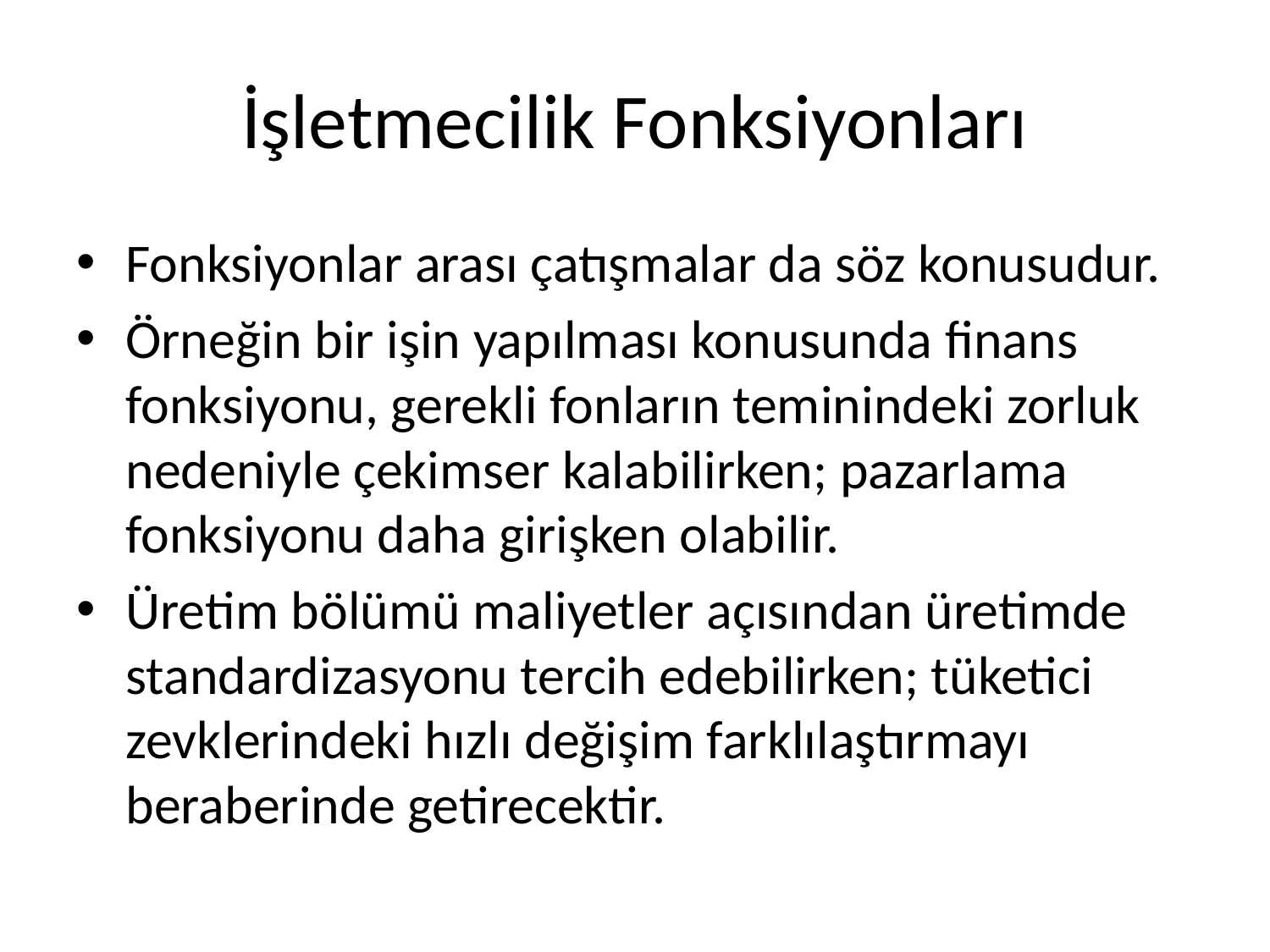

# İşletmecilik Fonksiyonları
Fonksiyonlar arası çatışmalar da söz konusudur.
Örneğin bir işin yapılması konusunda finans fonksiyonu, gerekli fonların teminindeki zorluk nedeniyle çekimser kalabilirken; pazarlama fonksiyonu daha girişken olabilir.
Üretim bölümü maliyetler açısından üretimde standardizasyonu tercih edebilirken; tüketici zevklerindeki hızlı değişim farklılaştırmayı beraberinde getirecektir.